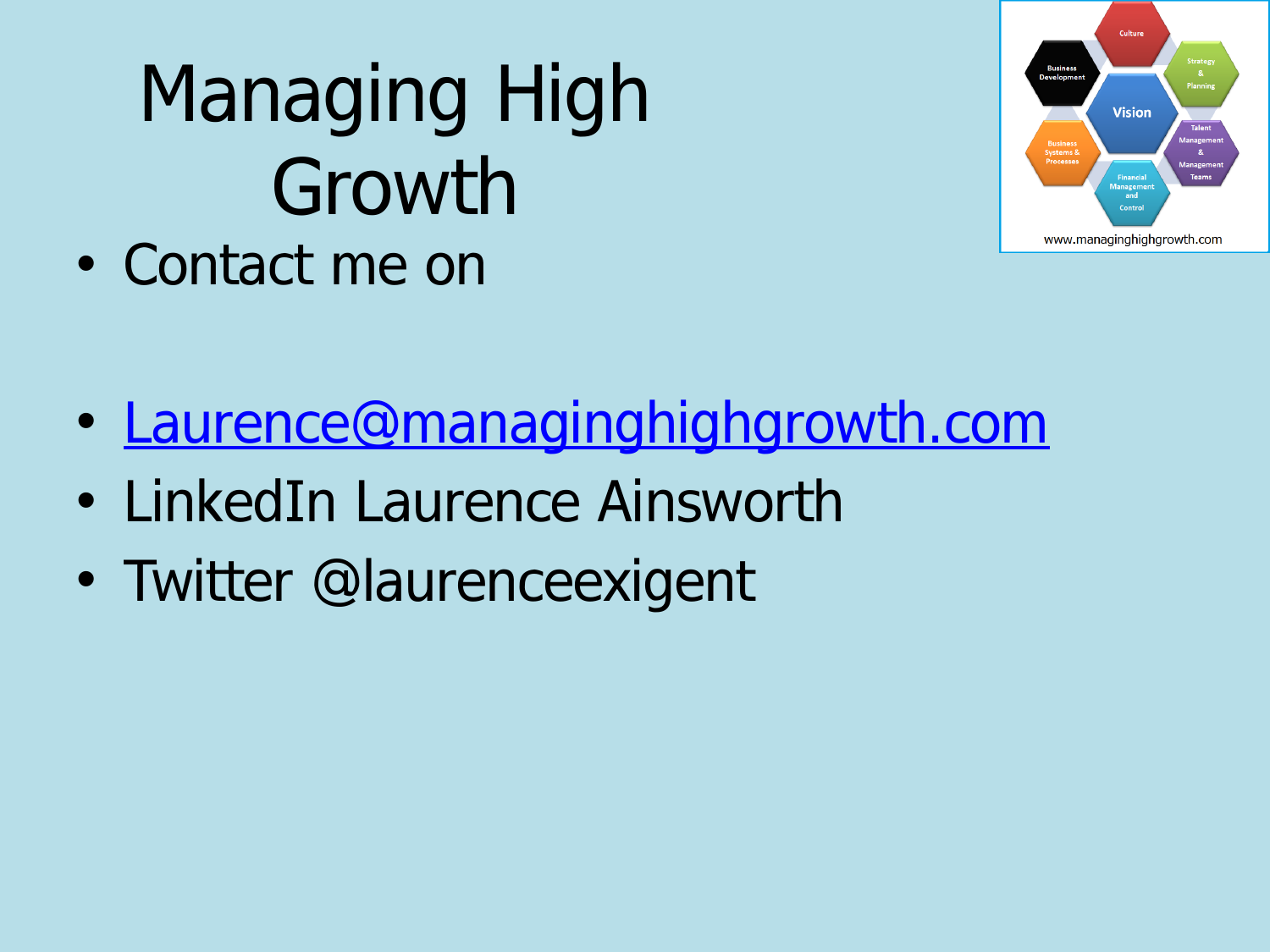

Managing High Growth
Contact me on

Laurence@managinghighgrowth.com
LinkedIn Laurence Ainsworth
Twitter @laurenceexigent